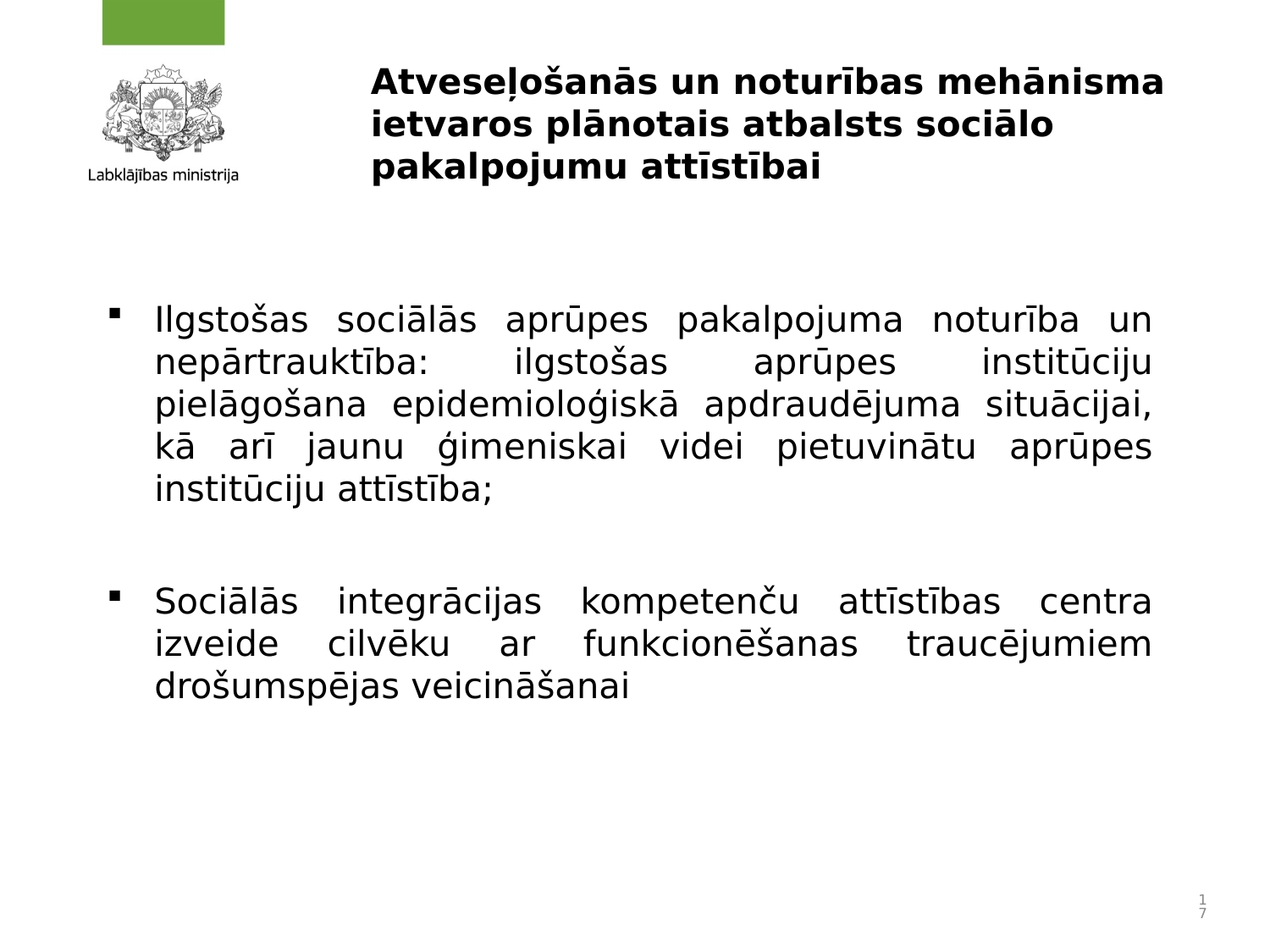

# Atveseļošanās un noturības mehānisma ietvaros plānotais atbalsts sociālo pakalpojumu attīstībai

Ilgstošas sociālās aprūpes pakalpojuma noturība un nepārtrauktība: ilgstošas aprūpes institūciju pielāgošana epidemioloģiskā apdraudējuma situācijai, kā arī jaunu ģimeniskai videi pietuvinātu aprūpes institūciju attīstība;

Sociālās integrācijas kompetenču attīstības centra izveide cilvēku ar funkcionēšanas traucējumiem drošumspējas veicināšanai

17